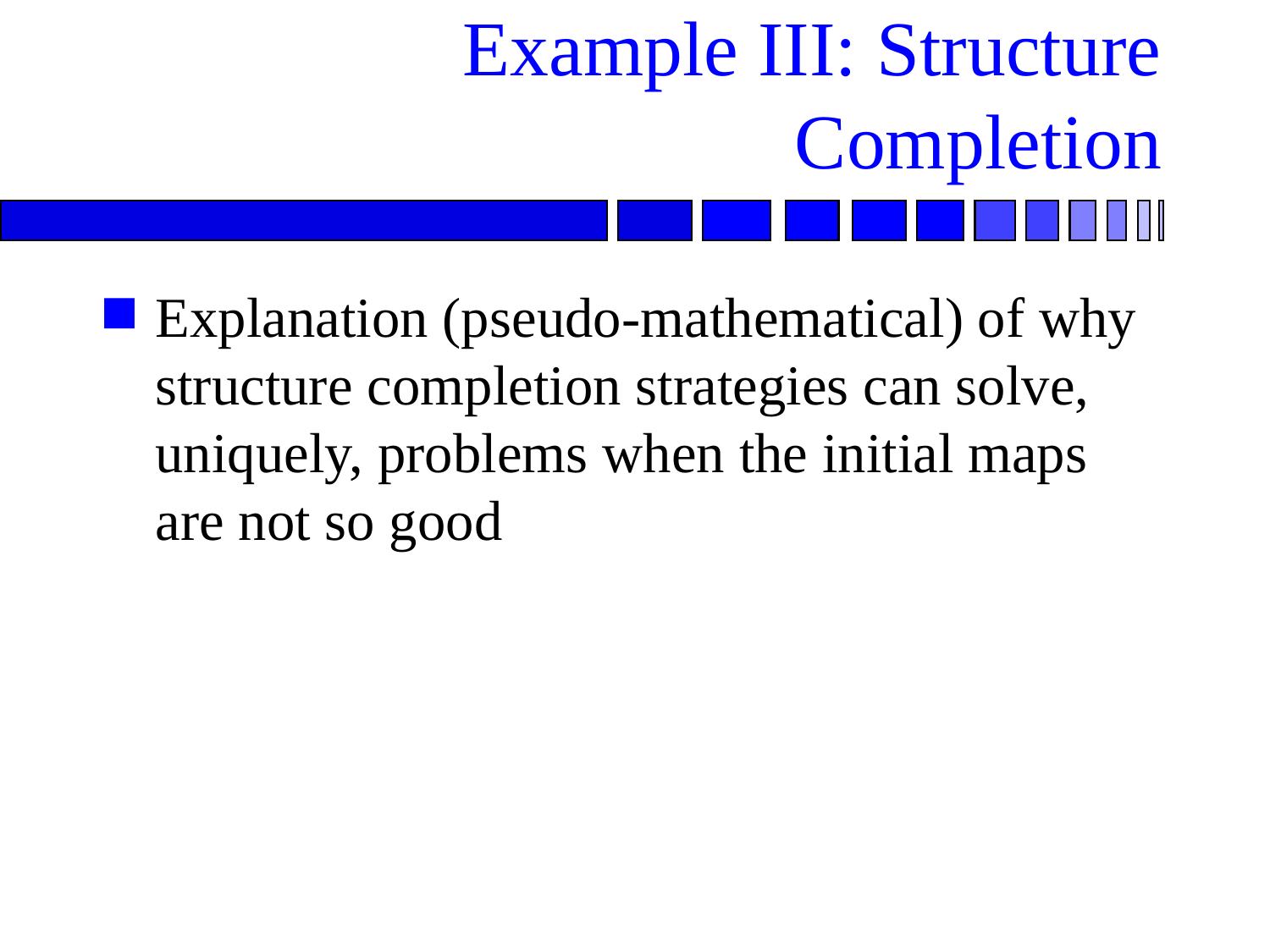

# Example III: Structure Completion
Explanation (pseudo-mathematical) of why structure completion strategies can solve, uniquely, problems when the initial maps are not so good